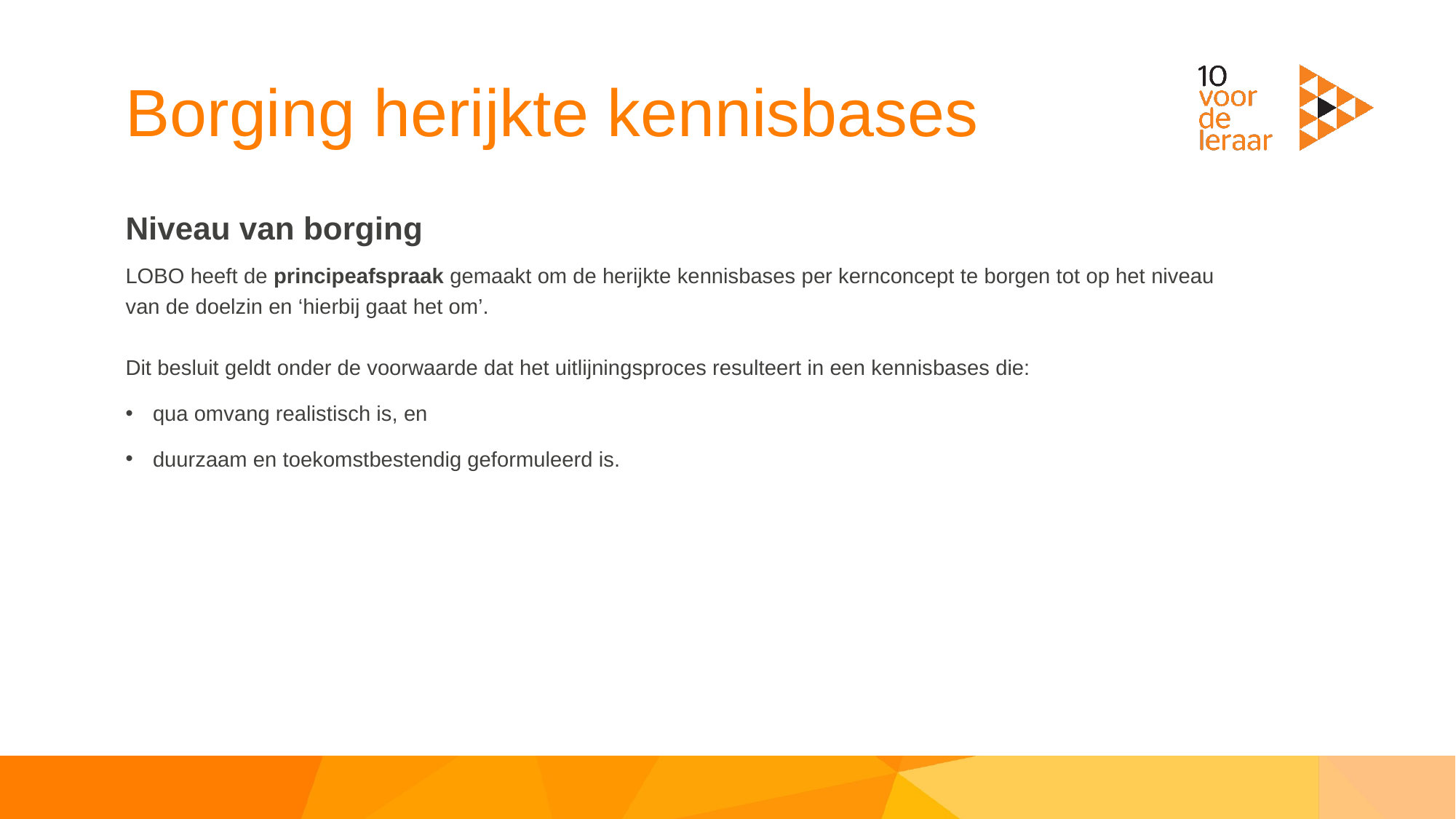

# Borging herijkte kennisbases
Niveau van borging
LOBO heeft de principeafspraak gemaakt om de herijkte kennisbases per kernconcept te borgen tot op het niveau van de doelzin en ‘hierbij gaat het om’.
Dit besluit geldt onder de voorwaarde dat het uitlijningsproces resulteert in een kennisbases die:
qua omvang realistisch is, en
duurzaam en toekomstbestendig geformuleerd is.